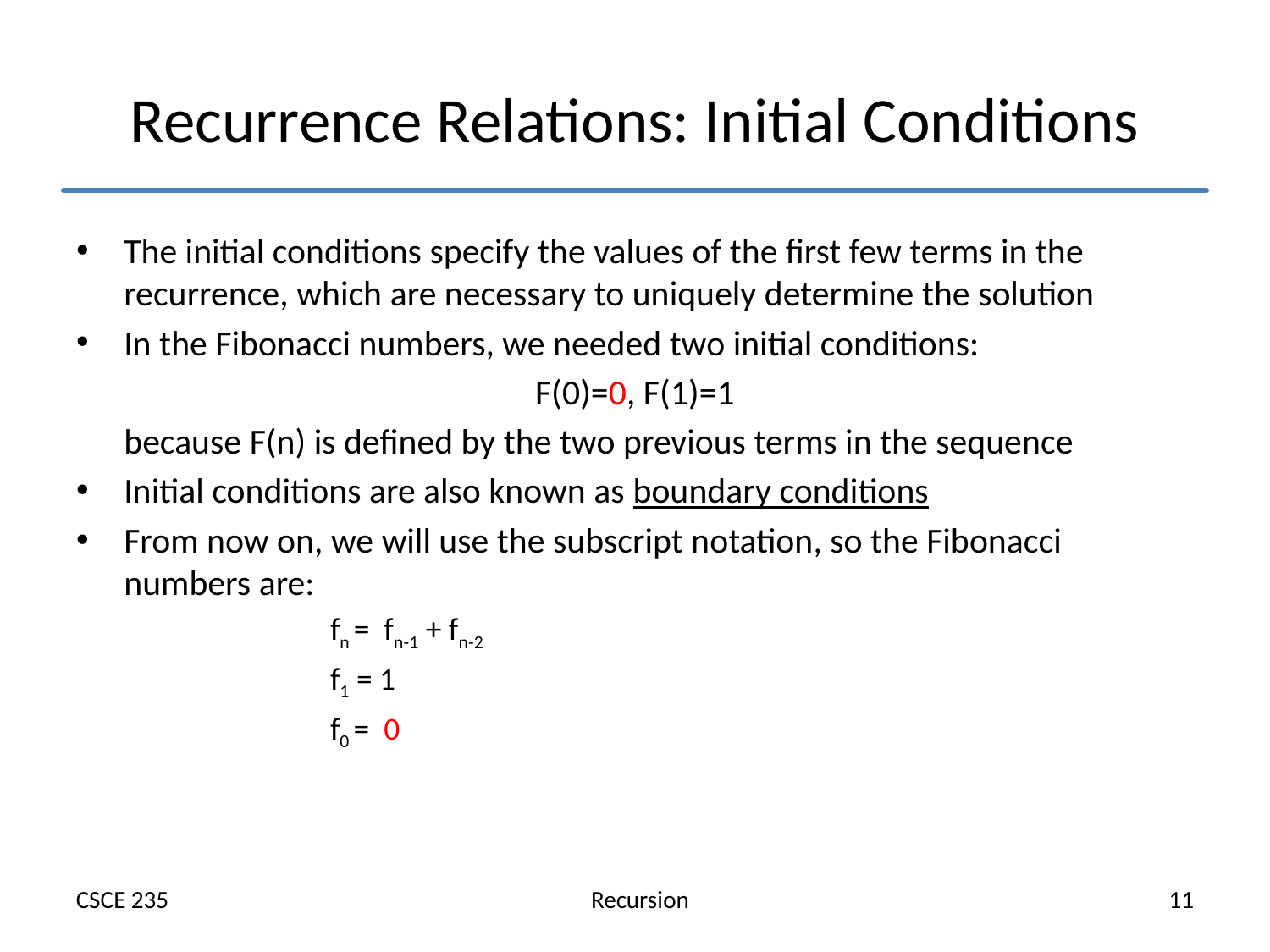

# Recurrence Relations: Initial Conditions
The initial conditions specify the values of the first few terms in the recurrence, which are necessary to uniquely determine the solution
In the Fibonacci numbers, we needed two initial conditions:
F(0)=0, F(1)=1
	because F(n) is defined by the two previous terms in the sequence
Initial conditions are also known as boundary conditions
From now on, we will use the subscript notation, so the Fibonacci numbers are:
fn =  fn-1 + fn-2
f1 = 1
f0 =  0